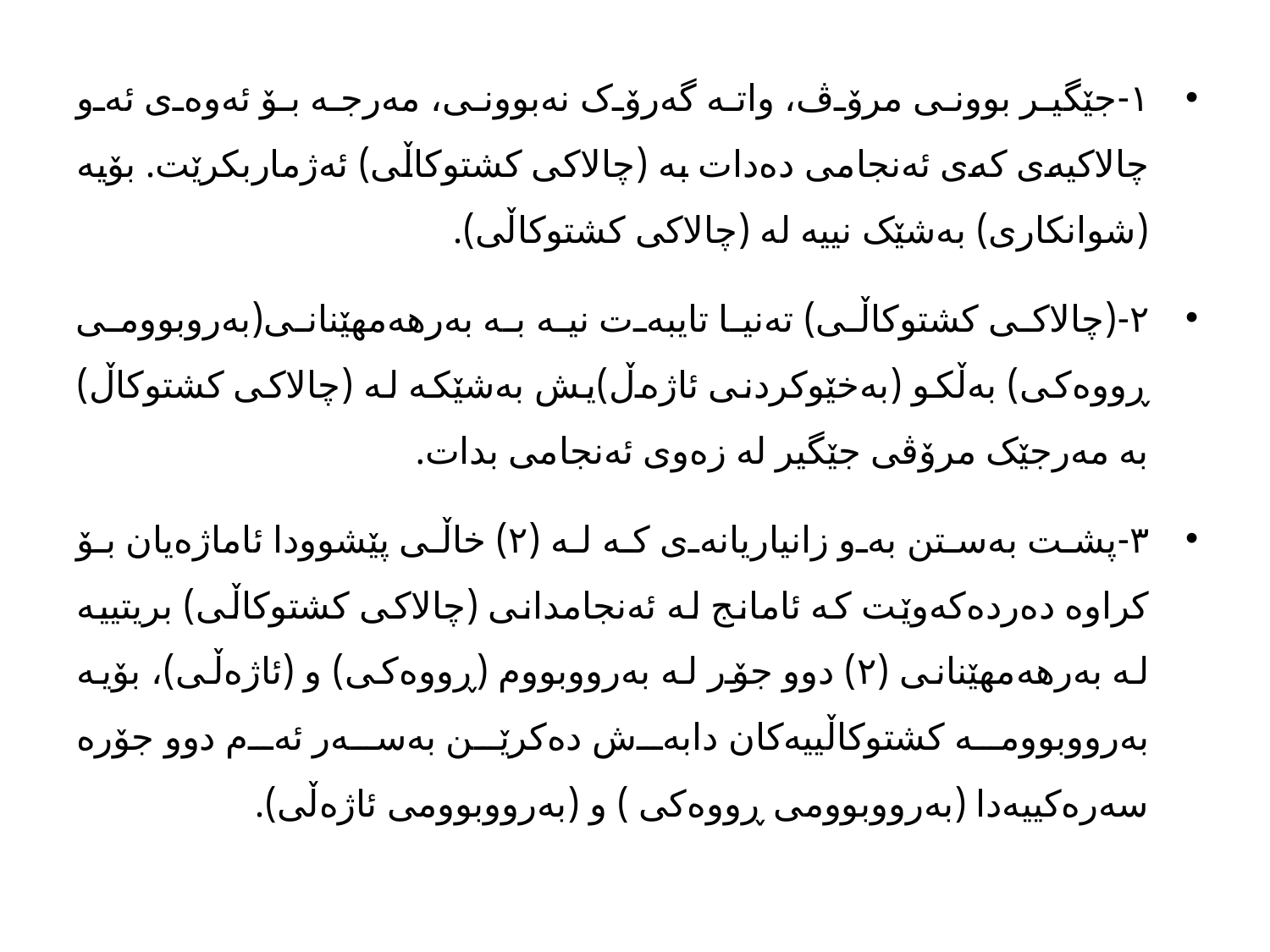

١-جێگیر بوونی مرۆڤ، واتە گەرۆک نەبوونی، مەرجە بۆ ئەوەی ئەو چالاکیەی کەى ئەنجامی دەدات بە (چالاکی کشتوکاڵی) ئەژماربکرێت. بۆیە (شوانکاری) بەشێک نییە لە (چالاکی کشتوکاڵی).
٢-(چالاکی کشتوکاڵی) تەنیا تایبەت نیە بە بەرهەمهێنانی(بەروبوومی ڕووەکی) بەڵکو (بەخێوکردنی ئاژەڵ)یش بەشێکە لە (چالاکی کشتوکاڵ) بە مەرجێک مرۆڤی جێگیر لە زەوی ئەنجامی بدات.
٣-پشت بەستن بەو زانیاریانەی کە لە (٢) خاڵی پێشوودا ئاماژەیان بۆ کراوە دەردەکەوێت کە ئامانج لە ئەنجامدانی (چالاکی کشتوکاڵی) بریتییە لە بەرهەمهێنانی (٢) دوو جۆر لە بەرووبووم (ڕووەکی) و (ئاژەڵی)، بۆیە بەرووبوومە کشتوکاڵییەکان دابەش دەکرێن بەسەر ئەم دوو جۆرە سەرەکییەدا (بەرووبوومی ڕووەکی ) و (بەرووبوومی ئاژەڵی).